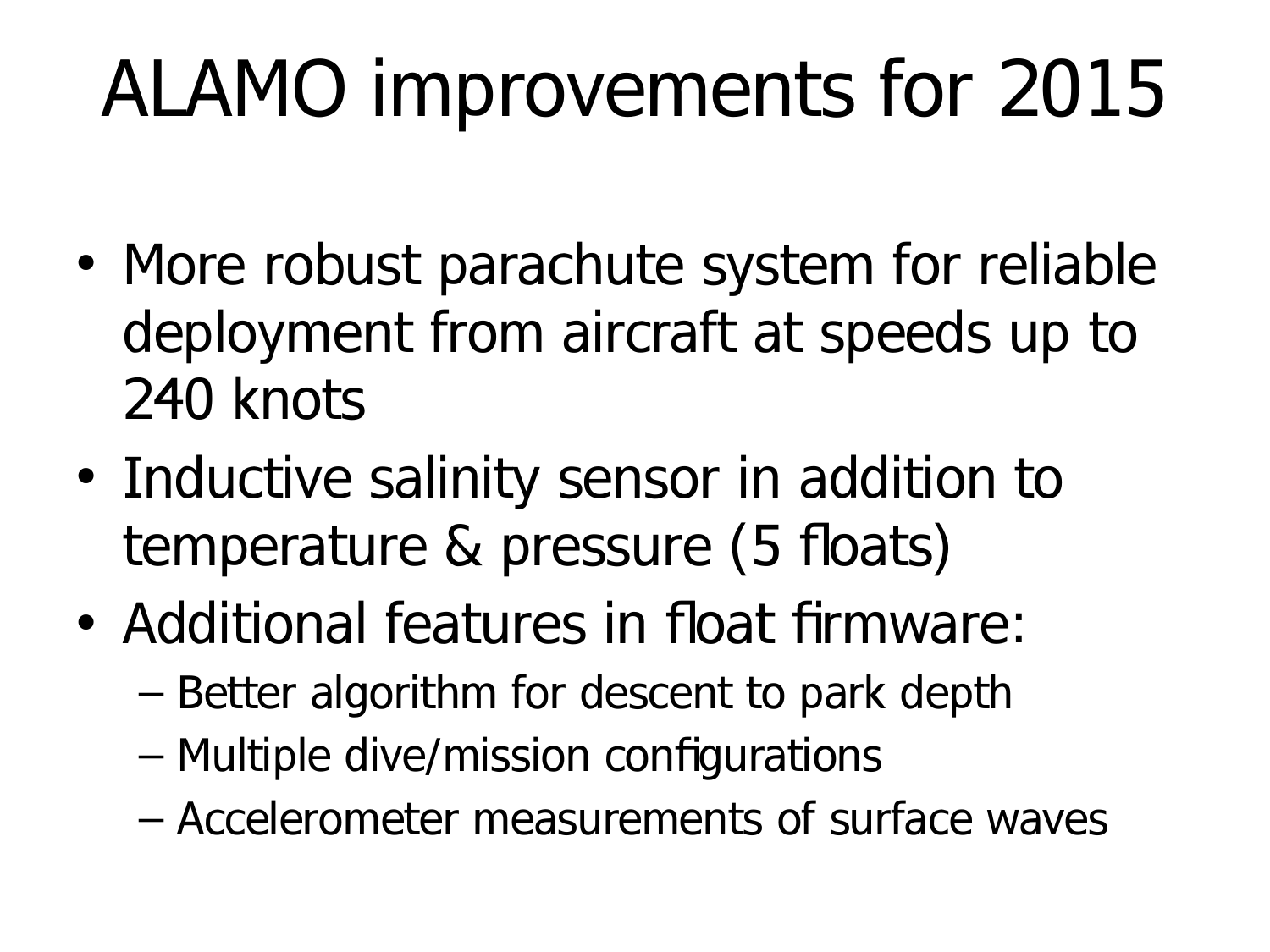

# ALAMO improvements for 2015
More robust parachute system for reliable deployment from aircraft at speeds up to 240 knots
Inductive salinity sensor in addition to temperature & pressure (5 floats)
Additional features in float firmware:
Better algorithm for descent to park depth
Multiple dive/mission configurations
Accelerometer measurements of surface waves